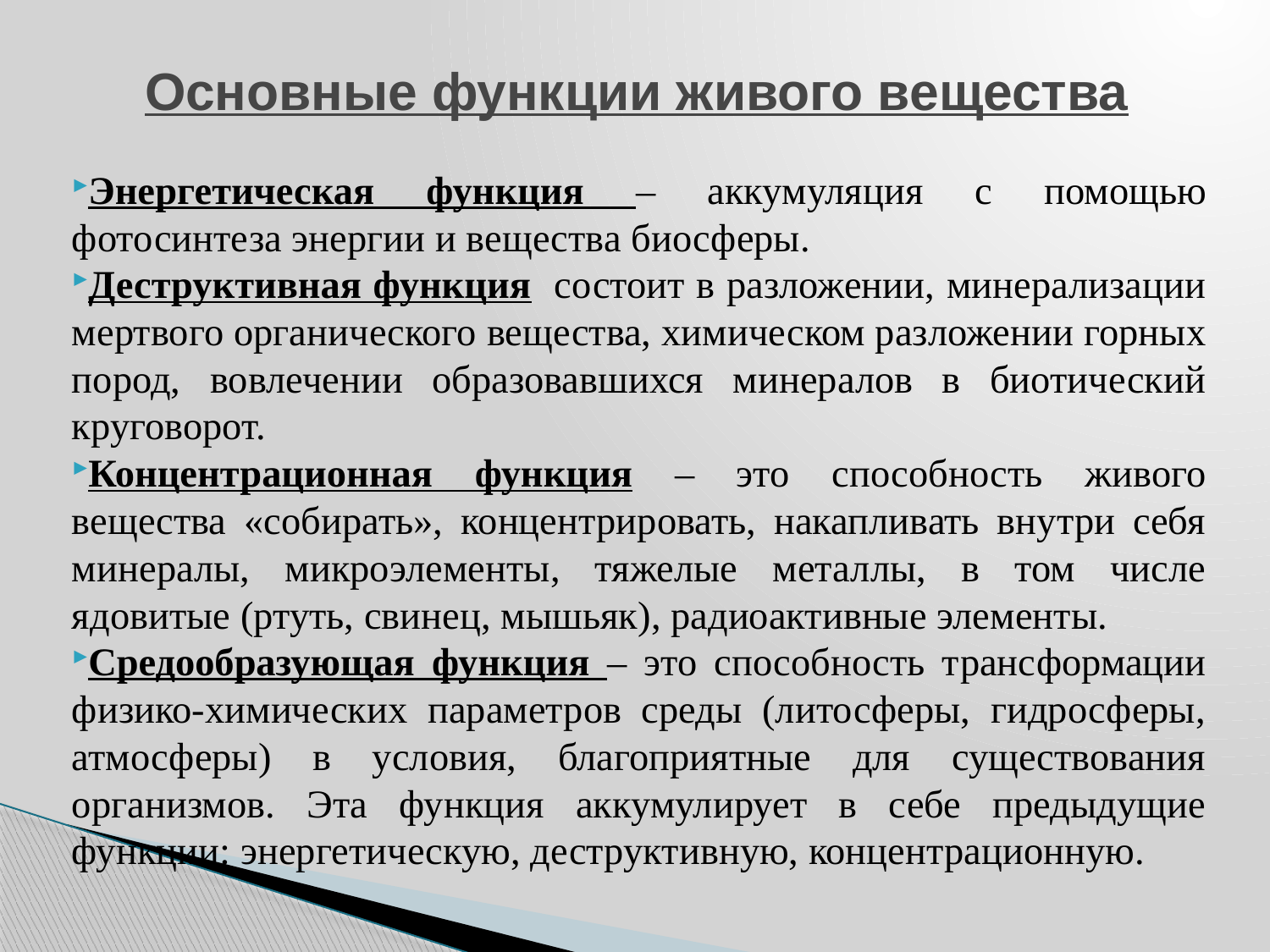

# Основные функции живого вещества
Энергетическая функция – аккумуляция с помощью фотосинтеза энергии и вещества биосферы.
Деструктивная функция  состоит в разложении, минерализации мертвого органического вещества, химическом разложении горных пород, вовлечении образовавшихся минералов в биотический круговорот.
Концентрационная функция – это способность живого вещества «собирать», концентрировать, накапливать внутри себя минералы, микроэлементы, тяжелые металлы, в том числе ядовитые (ртуть, свинец, мышьяк), радиоактивные элементы.
Средообразующая функция – это способность трансформации физико-химических параметров среды (литосферы, гидросферы, атмосферы) в условия, благоприятные для существования организмов. Эта функция аккумулирует в себе предыдущие функции: энергетическую, деструктивную, концентрационную.